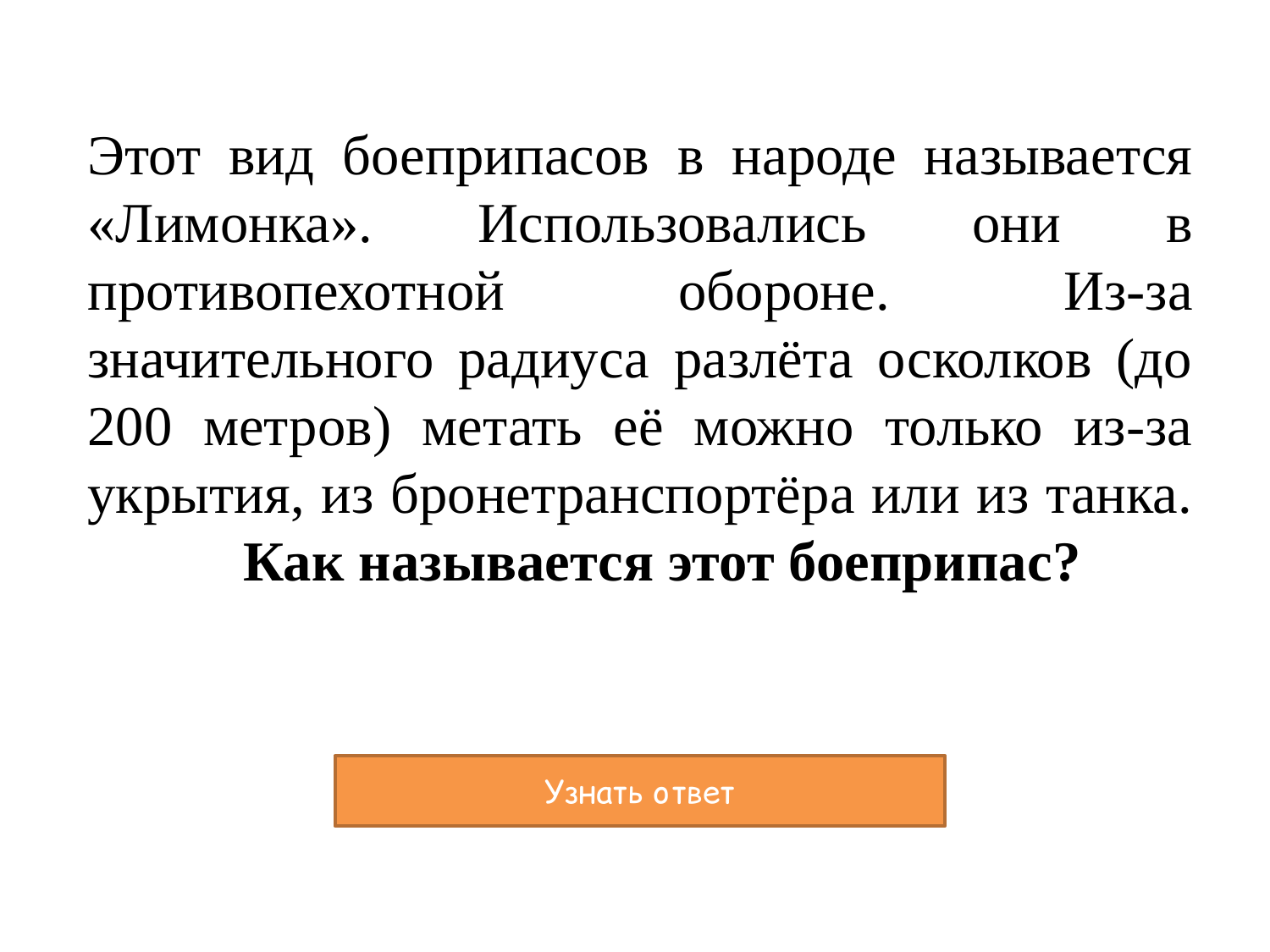

# Этот вид боеприпасов в народе называется «Лимонка». Использовались они в противопехотной обороне. Из-за значительного радиуса разлёта осколков (до 200 метров) метать её можно только из-за укрытия, из бронетранспортёра или из танка.            Как называется этот боеприпас?